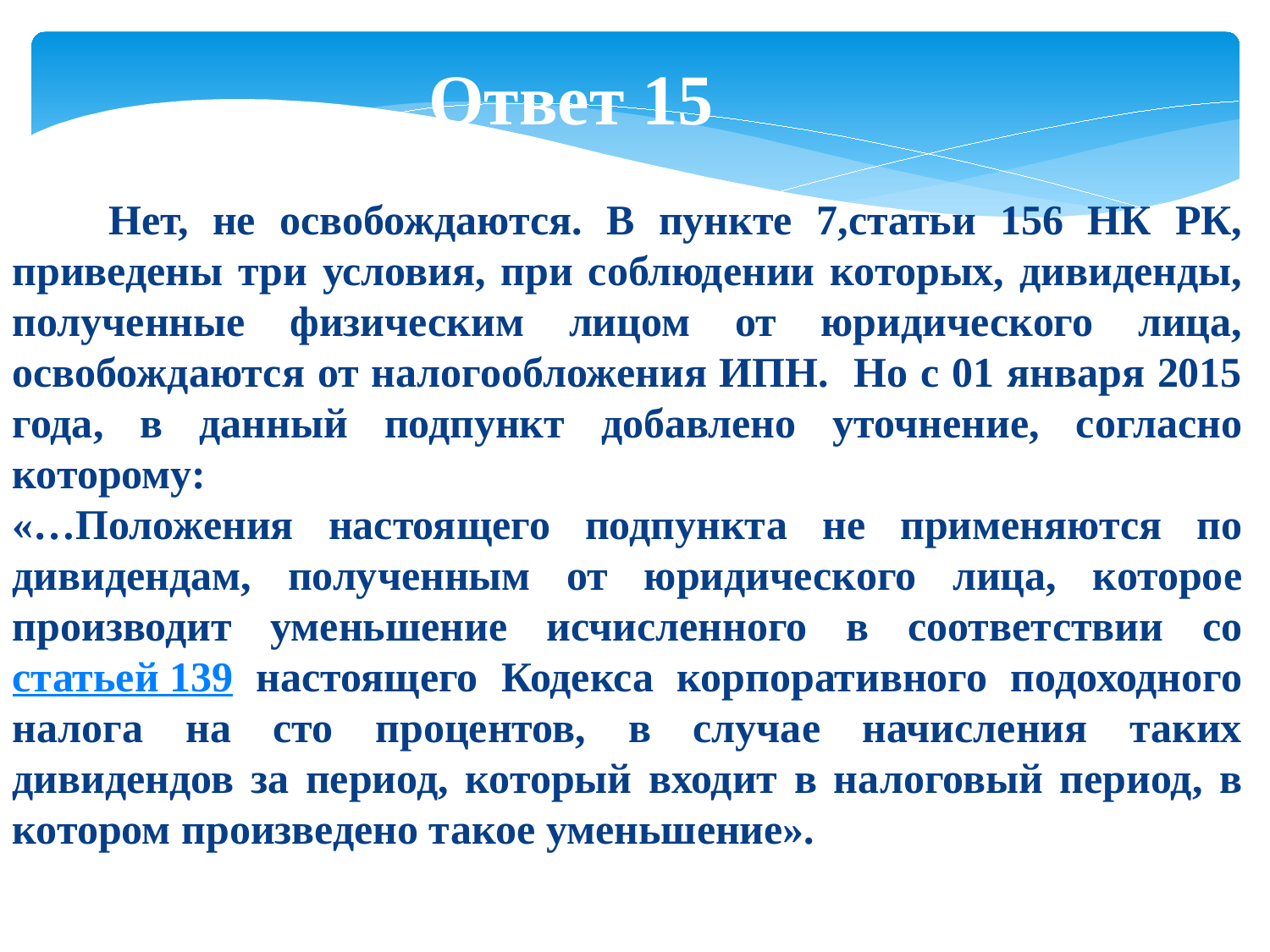

Ответ 15

    Нет, не освобождаются. В пункте 7,статьи 156 НК РК, приведены три условия, при соблюдении которых, дивиденды, полученные физическим лицом от юридического лица, освобождаются от налогообложения ИПН.  Но с 01 января 2015 года, в данный подпункт добавлено уточнение, согласно которому:
«…Положения настоящего подпункта не применяются по дивидендам, полученным от юридического лица, которое производит уменьшение исчисленного в соответствии со статьей 139 настоящего Кодекса корпоративного подоходного налога на сто процентов, в случае начисления таких дивидендов за период, который входит в налоговый период, в котором произведено такое уменьшение».